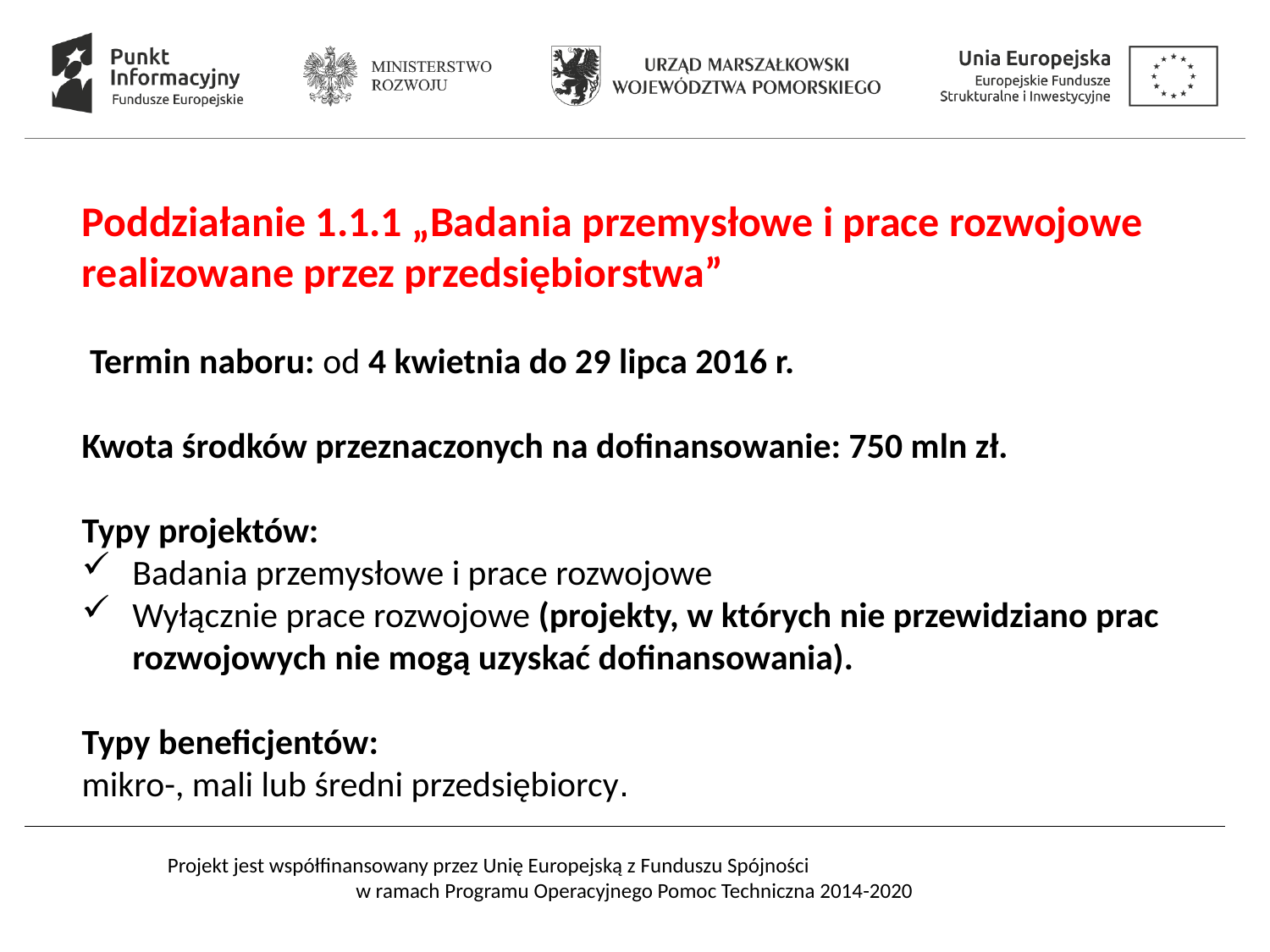

Poddziałanie 1.1.1 „Badania przemysłowe i prace rozwojowe realizowane przez przedsiębiorstwa”

 Termin naboru: od 4 kwietnia do 29 lipca 2016 r.

Kwota środków przeznaczonych na dofinansowanie: 750 mln zł.

Typy projektów:
Badania przemysłowe i prace rozwojowe
Wyłącznie prace rozwojowe (projekty, w których nie przewidziano prac rozwojowych nie mogą uzyskać dofinansowania).

Typy beneficjentów:
mikro-, mali lub średni przedsiębiorcy.